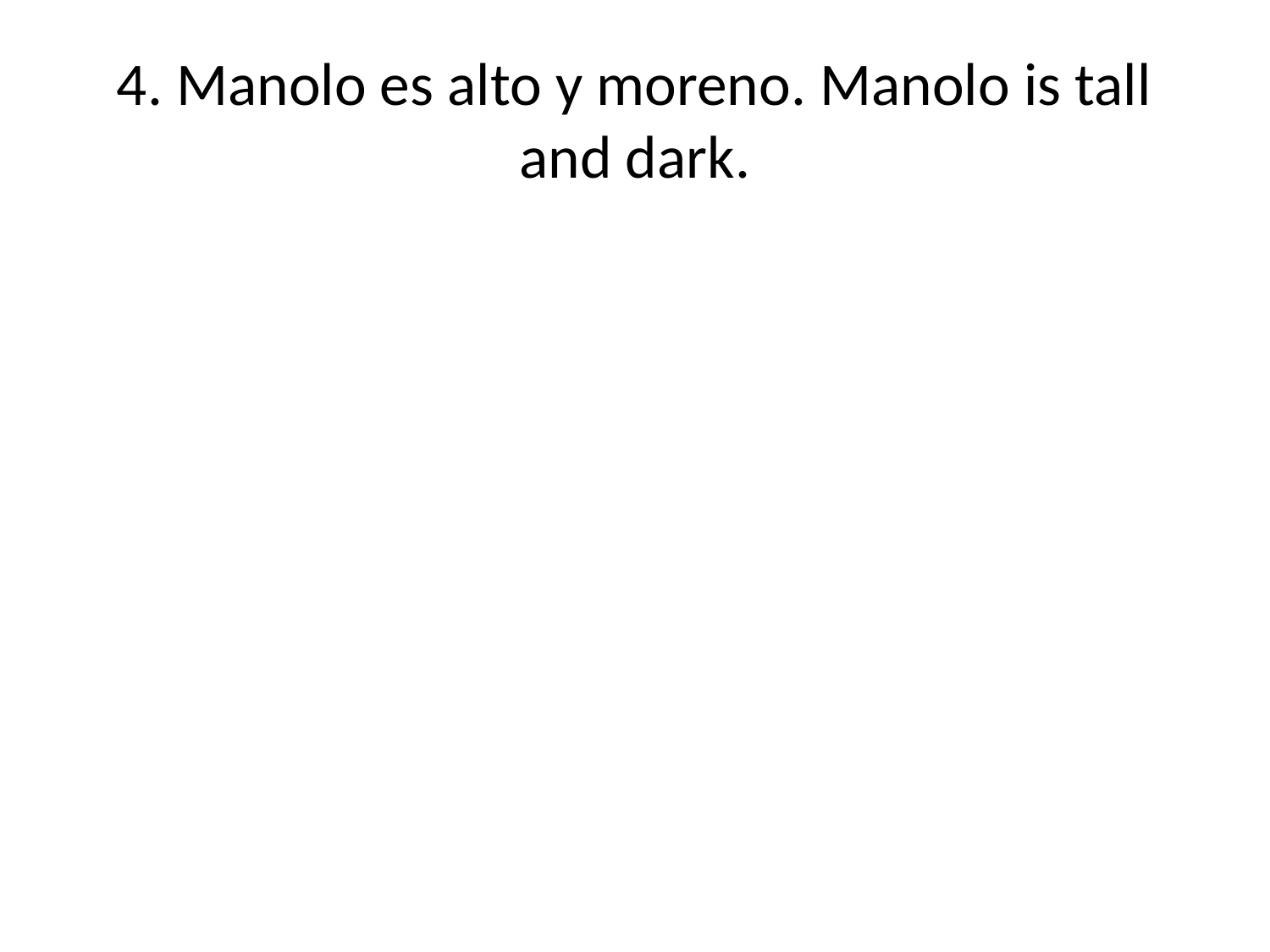

# 4. Manolo es alto y moreno. Manolo is tall and dark.